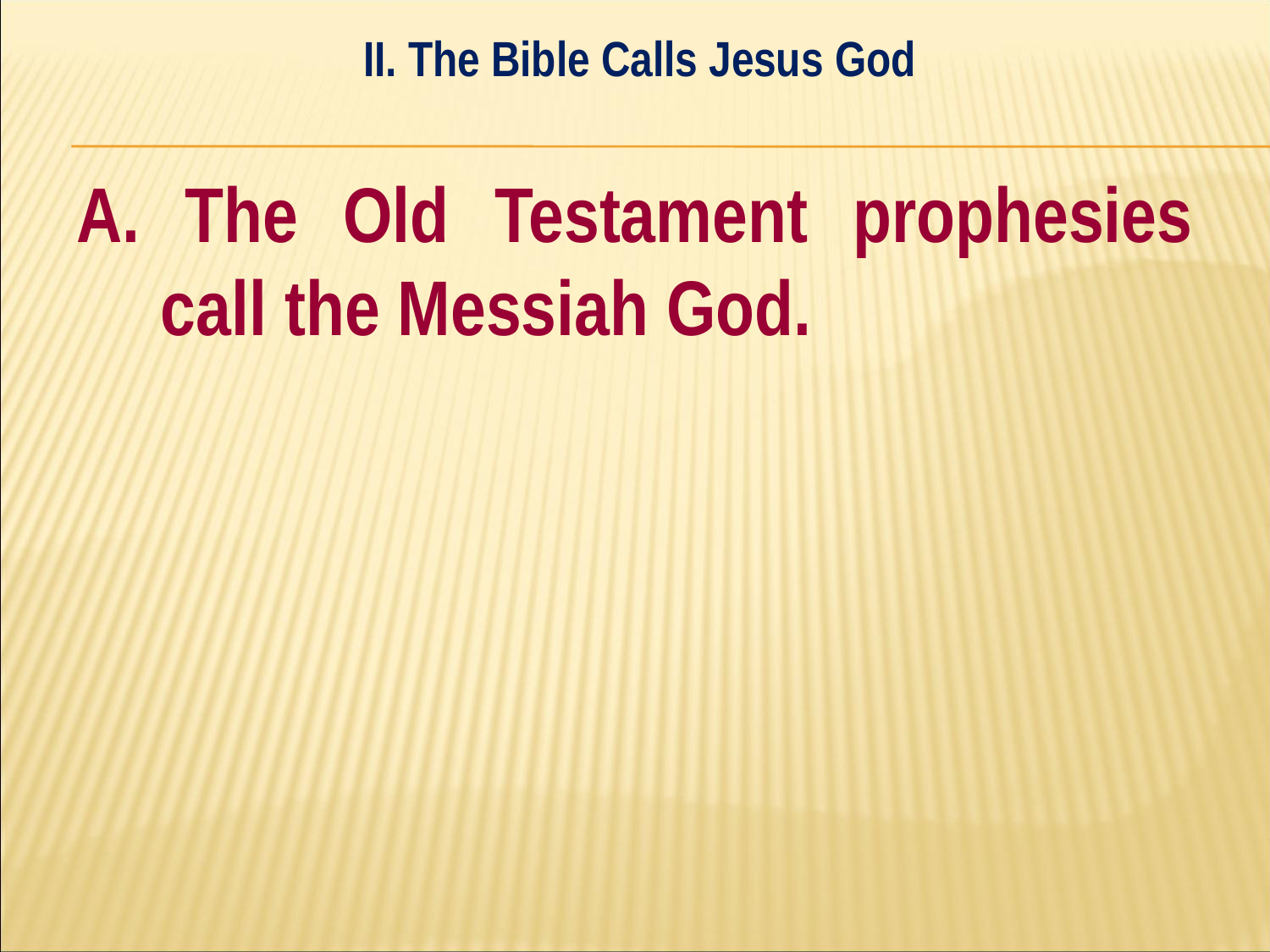

II. The Bible Calls Jesus God
#
A. The Old Testament prophesies call the Messiah God.